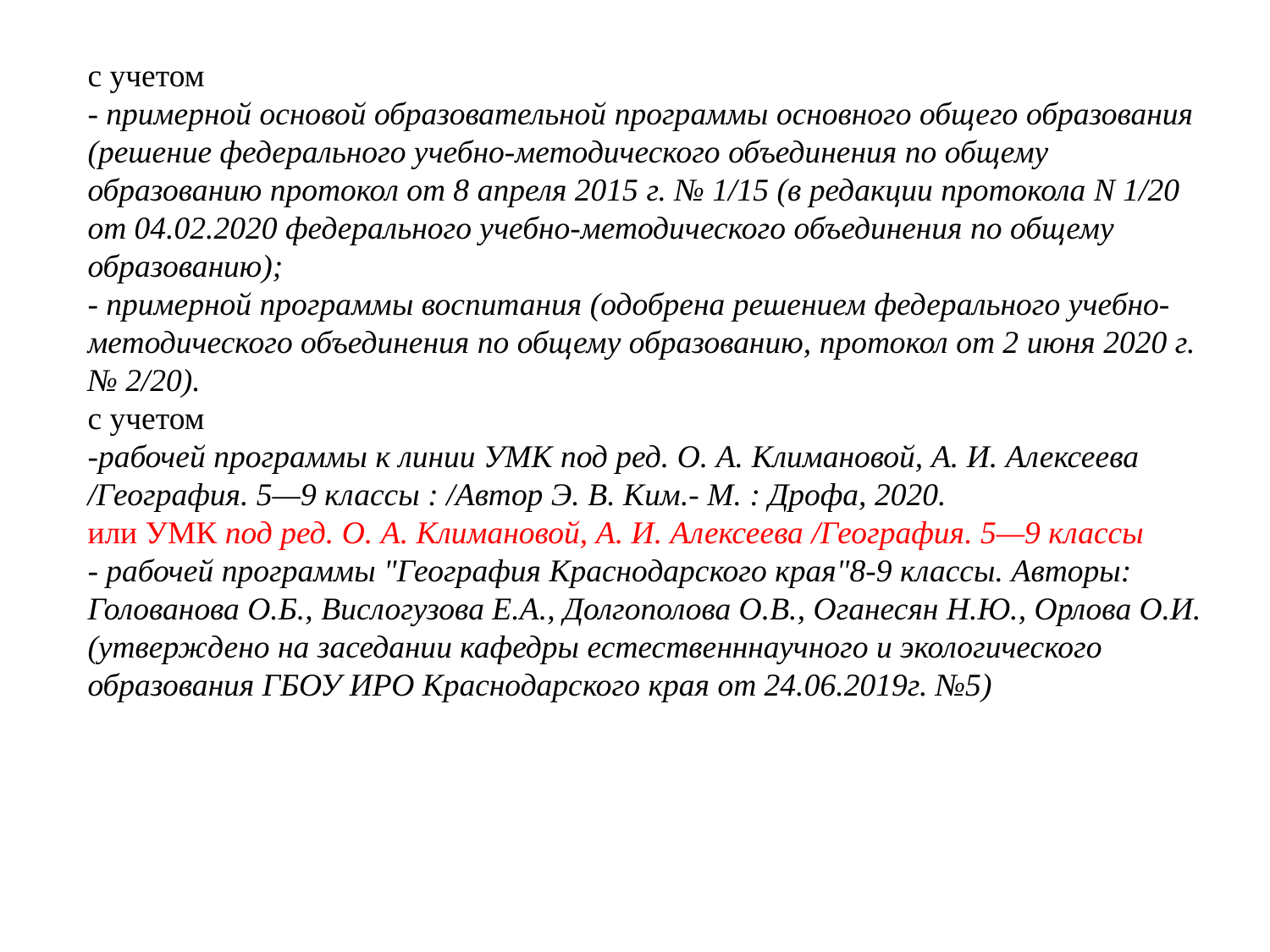

с учетом
- примерной основой образовательной программы основного общего образования (решение федерального учебно-методического объединения по общему образованию протокол от 8 апреля 2015 г. № 1/15 (в редакции протокола N 1/20 от 04.02.2020 федерального учебно-методического объединения по общему образованию);
- примерной программы воспитания (одобрена решением федерального учебно-методического объединения по общему образованию, протокол от 2 июня 2020 г. № 2/20).
с учетом
-рабочей программы к линии УМК под ред. О. А. Климановой, А. И. Алексеева /География. 5—9 классы : /Автор Э. В. Ким.- М. : Дрофа, 2020.
или УМК под ред. О. А. Климановой, А. И. Алексеева /География. 5—9 классы
- рабочей программы "География Краснодарского края"8-9 классы. Авторы: Голованова О.Б., Вислогузова Е.А., Долгополова О.В., Оганесян Н.Ю., Орлова О.И.
(утверждено на заседании кафедры естественннаучного и экологического образования ГБОУ ИРО Краснодарского края от 24.06.2019г. №5)